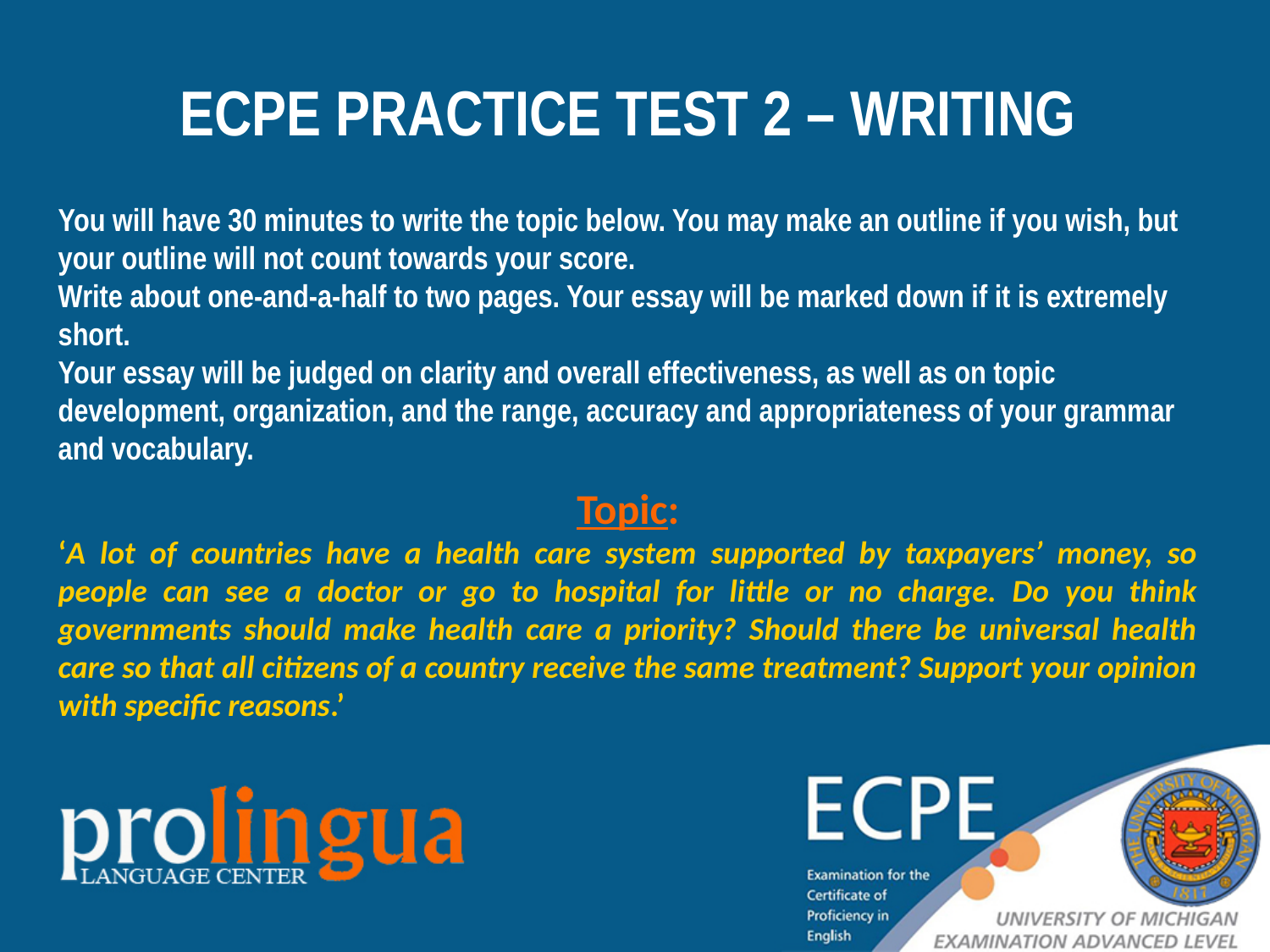

ECPE PRACTICE TEST 2 – WRITING
You will have 30 minutes to write the topic below. You may make an outline if you wish, but your outline will not count towards your score.
Write about one-and-a-half to two pages. Your essay will be marked down if it is extremely short.
Your essay will be judged on clarity and overall effectiveness, as well as on topic development, organization, and the range, accuracy and appropriateness of your grammar and vocabulary.
Topic:
‘A lot of countries have a health care system supported by taxpayers’ money, so people can see a doctor or go to hospital for little or no charge. Do you think governments should make health care a priority? Should there be universal health care so that all citizens of a country receive the same treatment? Support your opinion with specific reasons.’